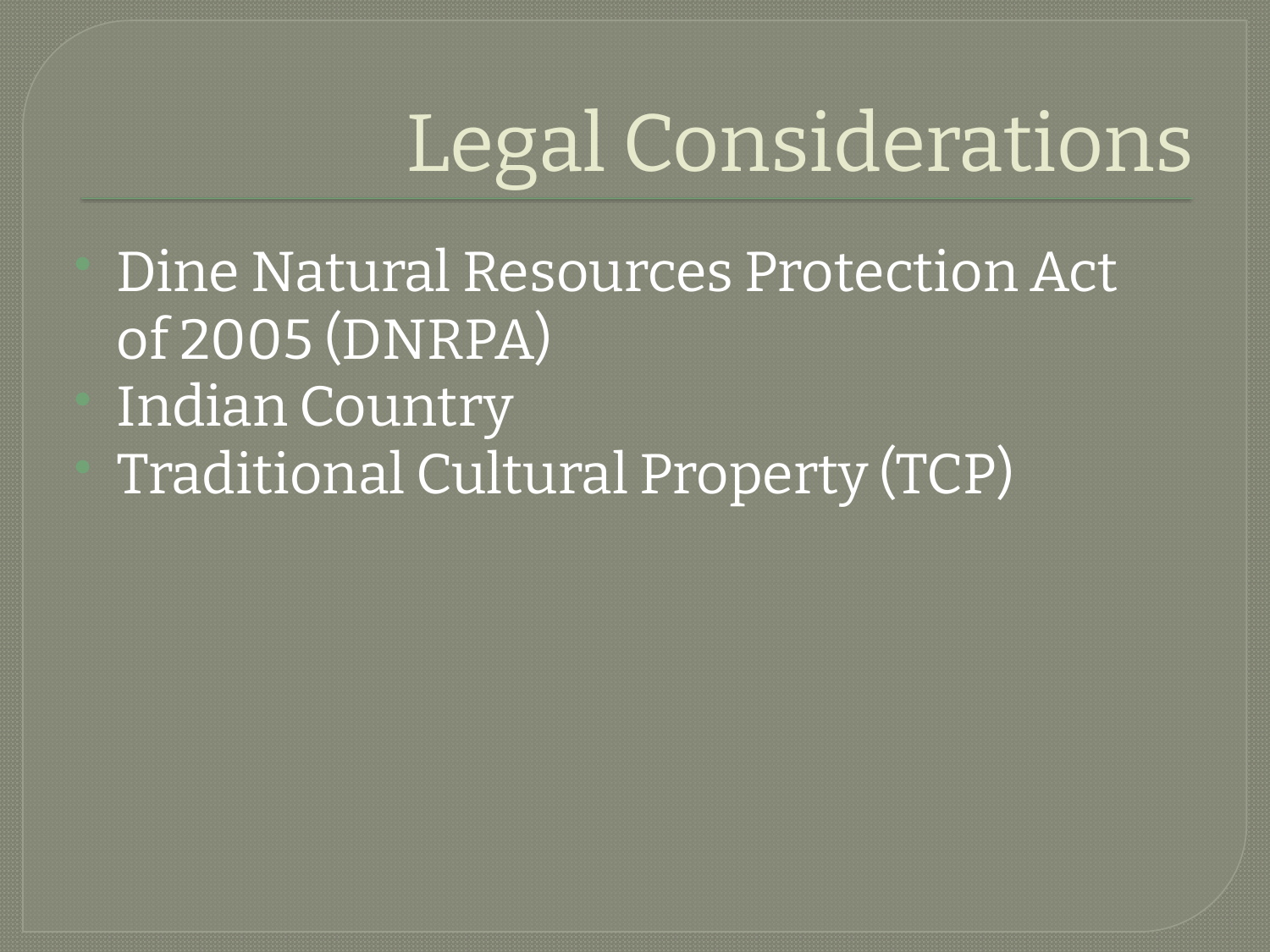

# Legal Considerations
Dine Natural Resources Protection Act
of 2005 (DNRPA)
Indian Country
Traditional Cultural Property (TCP)